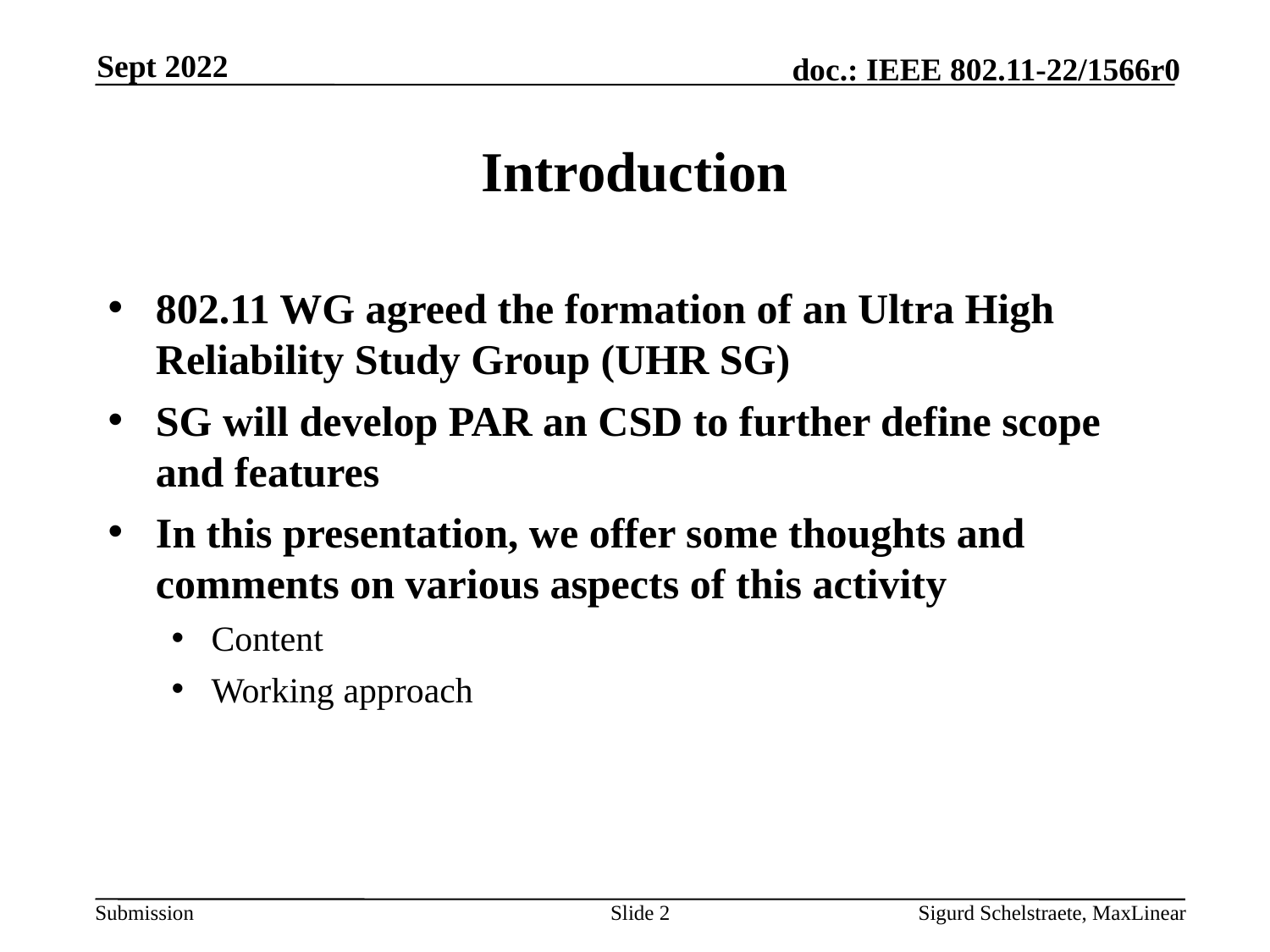

Sept 2022
# Introduction
802.11 WG agreed the formation of an Ultra High Reliability Study Group (UHR SG)
SG will develop PAR an CSD to further define scope and features
In this presentation, we offer some thoughts and comments on various aspects of this activity
Content
Working approach
Slide 2
Sigurd Schelstraete, MaxLinear